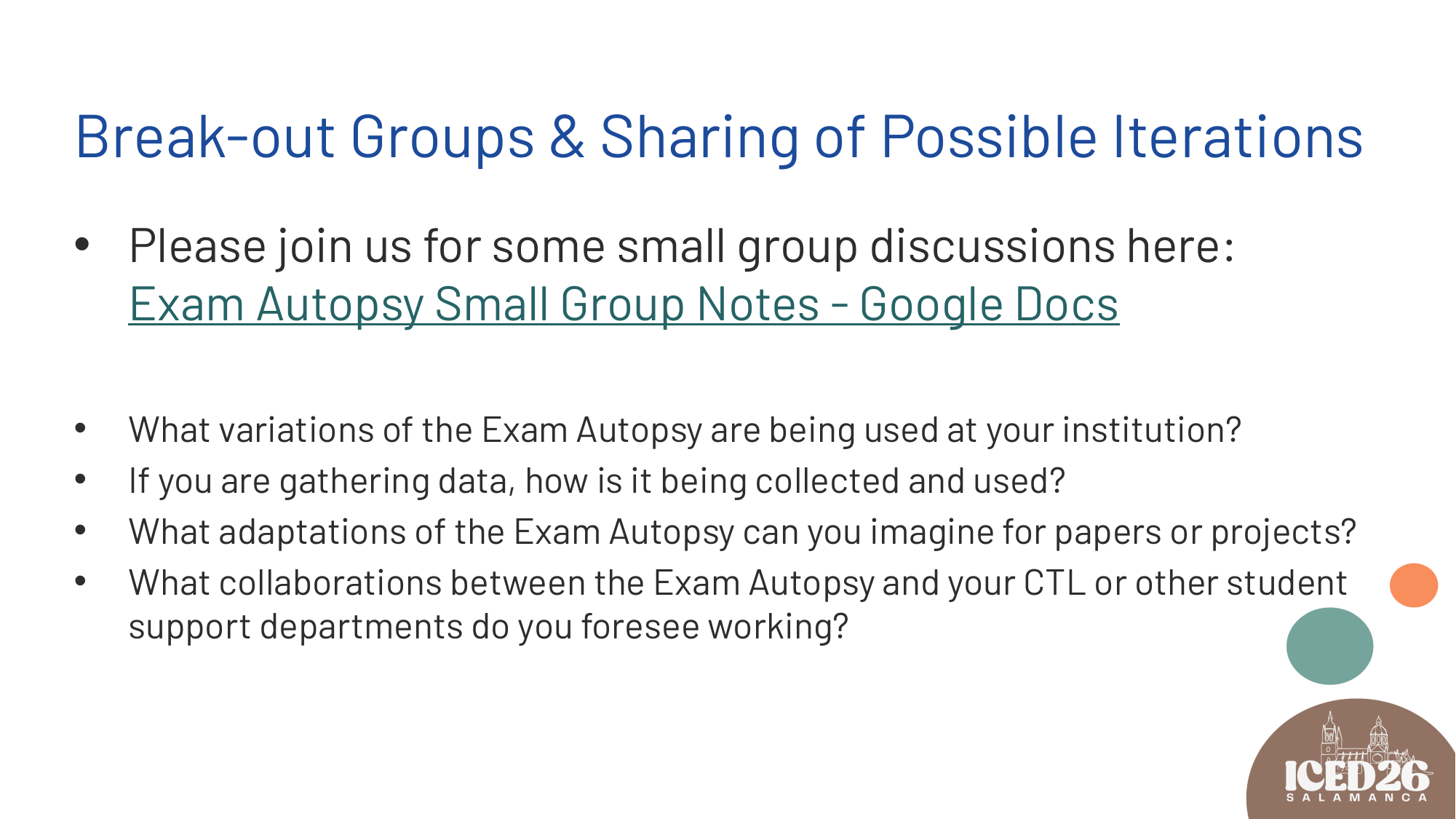

# Break-out Groups & Sharing of Possible Iterations
Please join us for some small group discussions here: Exam Autopsy Small Group Notes - Google Docs

What variations of the Exam Autopsy are being used at your institution?
If you are gathering data, how is it being collected and used?
What adaptations of the Exam Autopsy can you imagine for papers or projects?
What collaborations between the Exam Autopsy and your CTL or other student support departments do you foresee working?